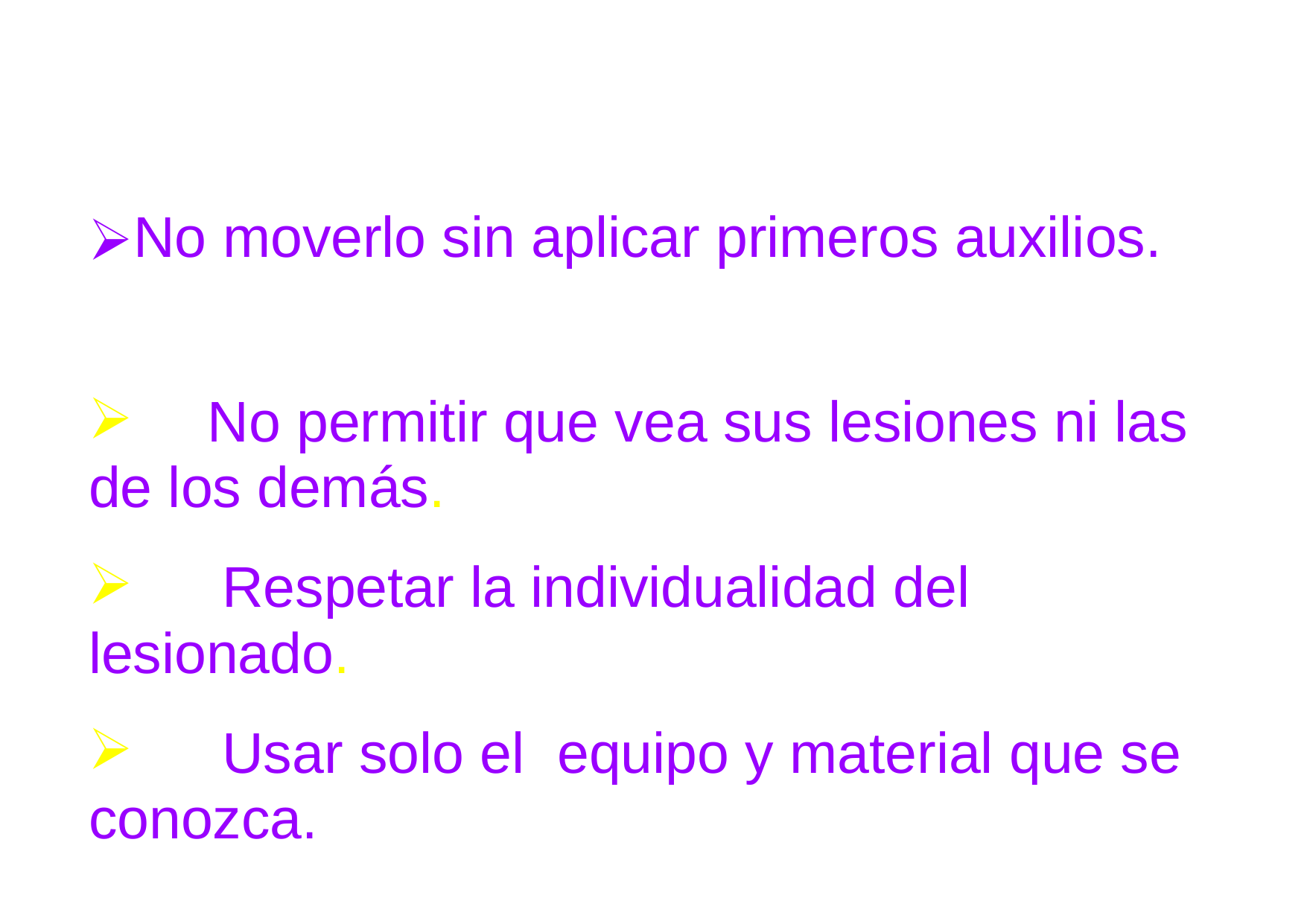

No moverlo sin aplicar primeros auxilios.
⮚
No permitir que vea sus lesiones ni las
de los demás.
⮚
Respetar la individualidad del
lesionado.
⮚
Usar solo el	equipo y material que se
conozca.
Taller de Primeros Auxilios